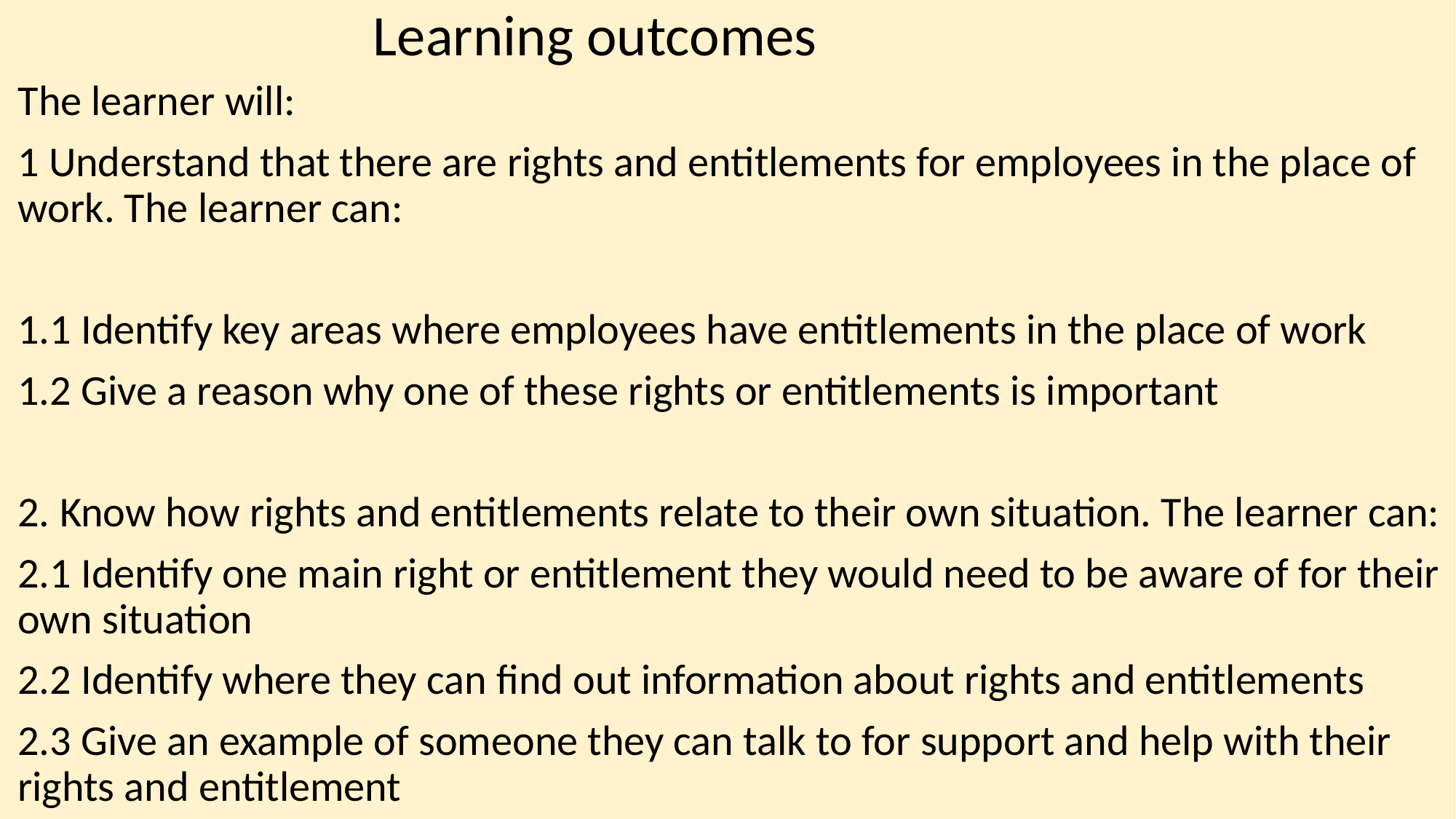

# Learning outcomes
The learner will:
1 Understand that there are rights and entitlements for employees in the place of work. The learner can:

1.1 Identify key areas where employees have entitlements in the place of work
1.2 Give a reason why one of these rights or entitlements is important

2. Know how rights and entitlements relate to their own situation. The learner can:
2.1 Identify one main right or entitlement they would need to be aware of for their own situation
2.2 Identify where they can find out information about rights and entitlements
2.3 Give an example of someone they can talk to for support and help with their rights and entitlement